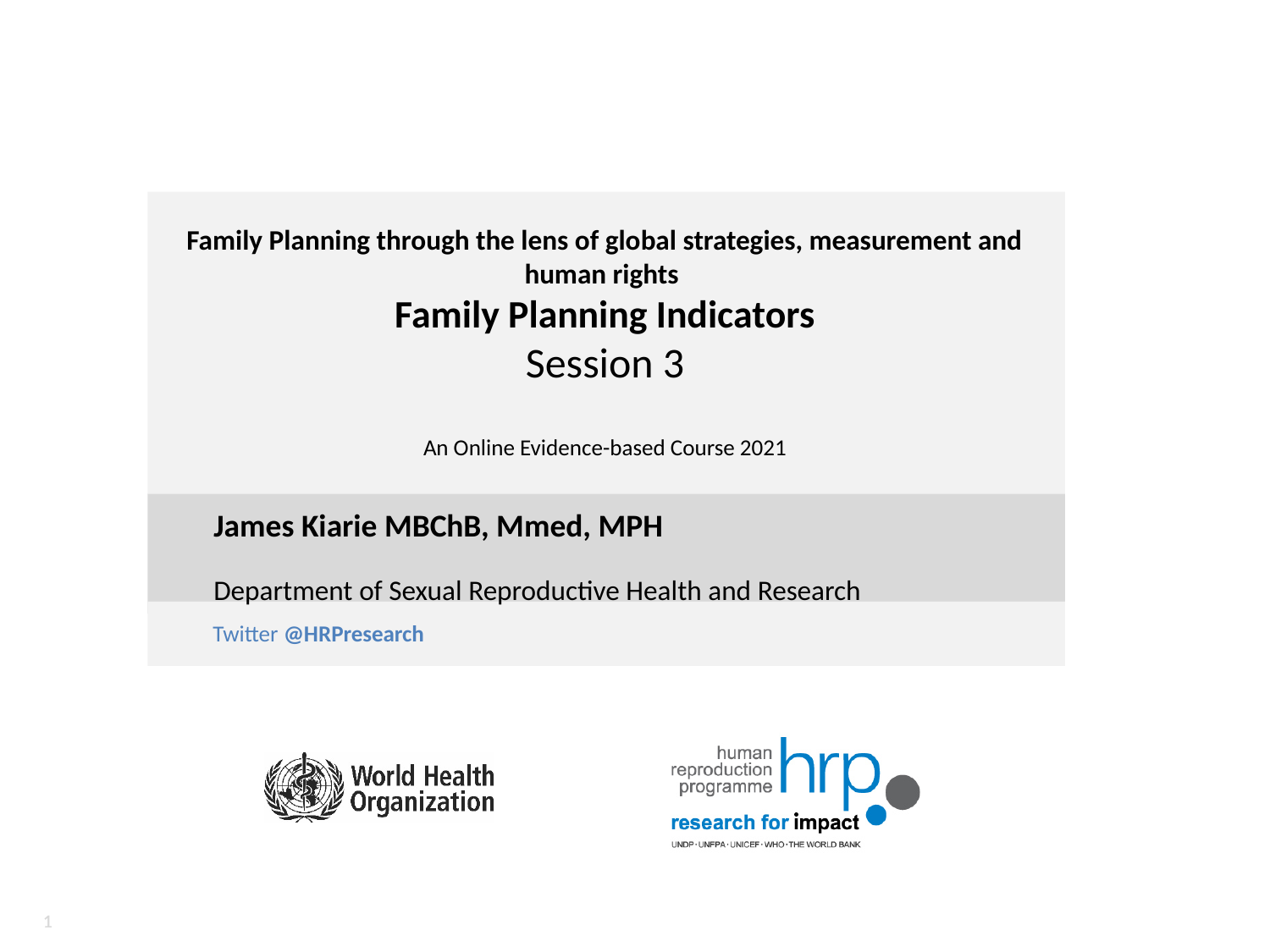

# Family Planning through the lens of global strategies, measurement and human rights Family Planning Indicators Session 3 An Online Evidence-based Course 2021
James Kiarie MBChB, Mmed, MPH

Department of Sexual Reproductive Health and Research